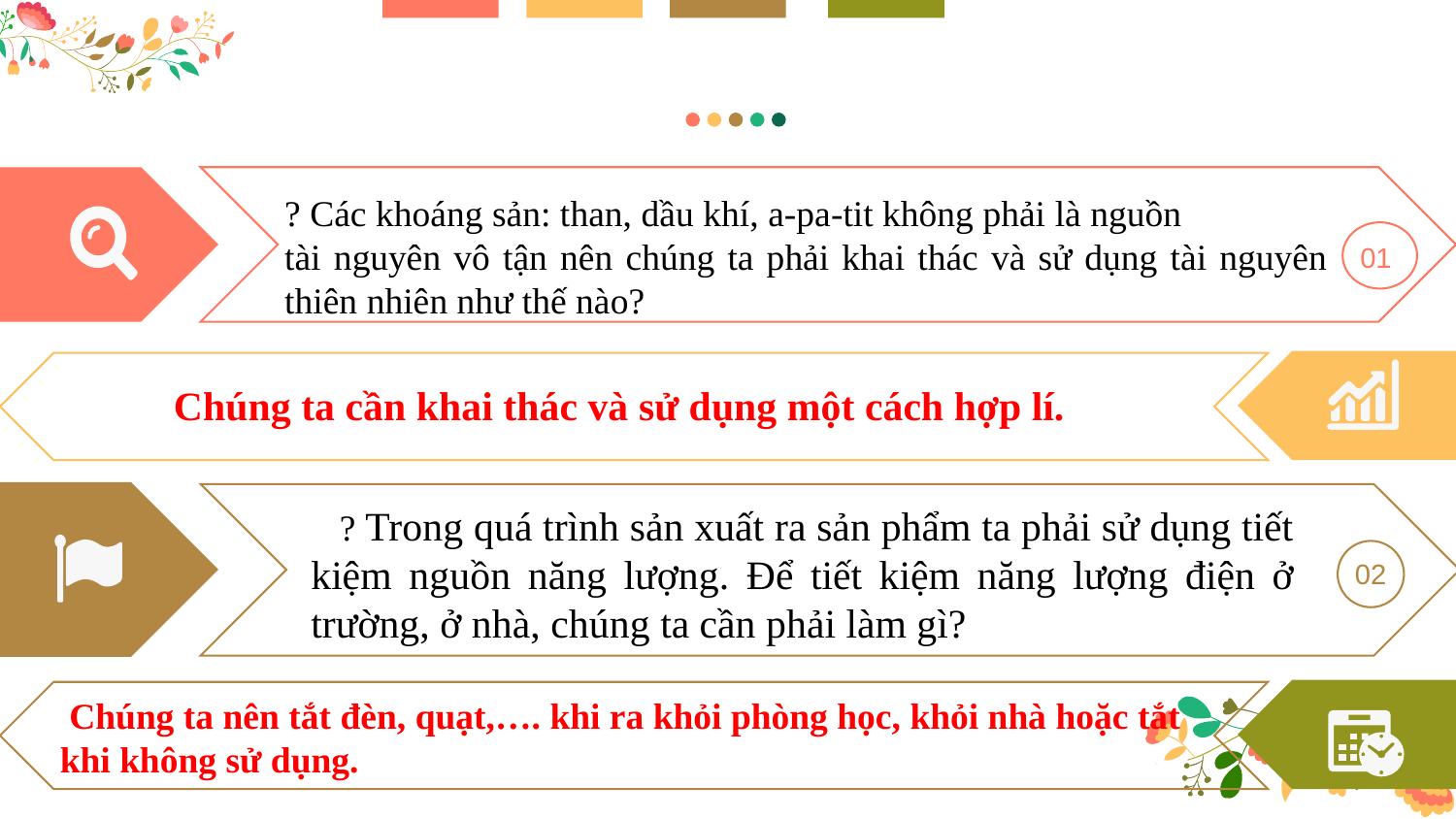

? Các khoáng sản: than, dầu khí, a-pa-tit không phải là nguồn
tài nguyên vô tận nên chúng ta phải khai thác và sử dụng tài nguyên thiên nhiên như thế nào?

01

  Chúng ta cần khai thác và sử dụng một cách hợp lí.

   ? Trong quá trình sản xuất ra sản phẩm ta phải sử dụng tiết kiệm nguồn năng lượng. Để tiết kiệm năng lượng điện ở trường, ở nhà, chúng ta cần phải làm gì?

02

 Chúng ta nên tắt đèn, quạt,…. khi ra khỏi phòng học, khỏi nhà hoặc tắt
khi không sử dụng.